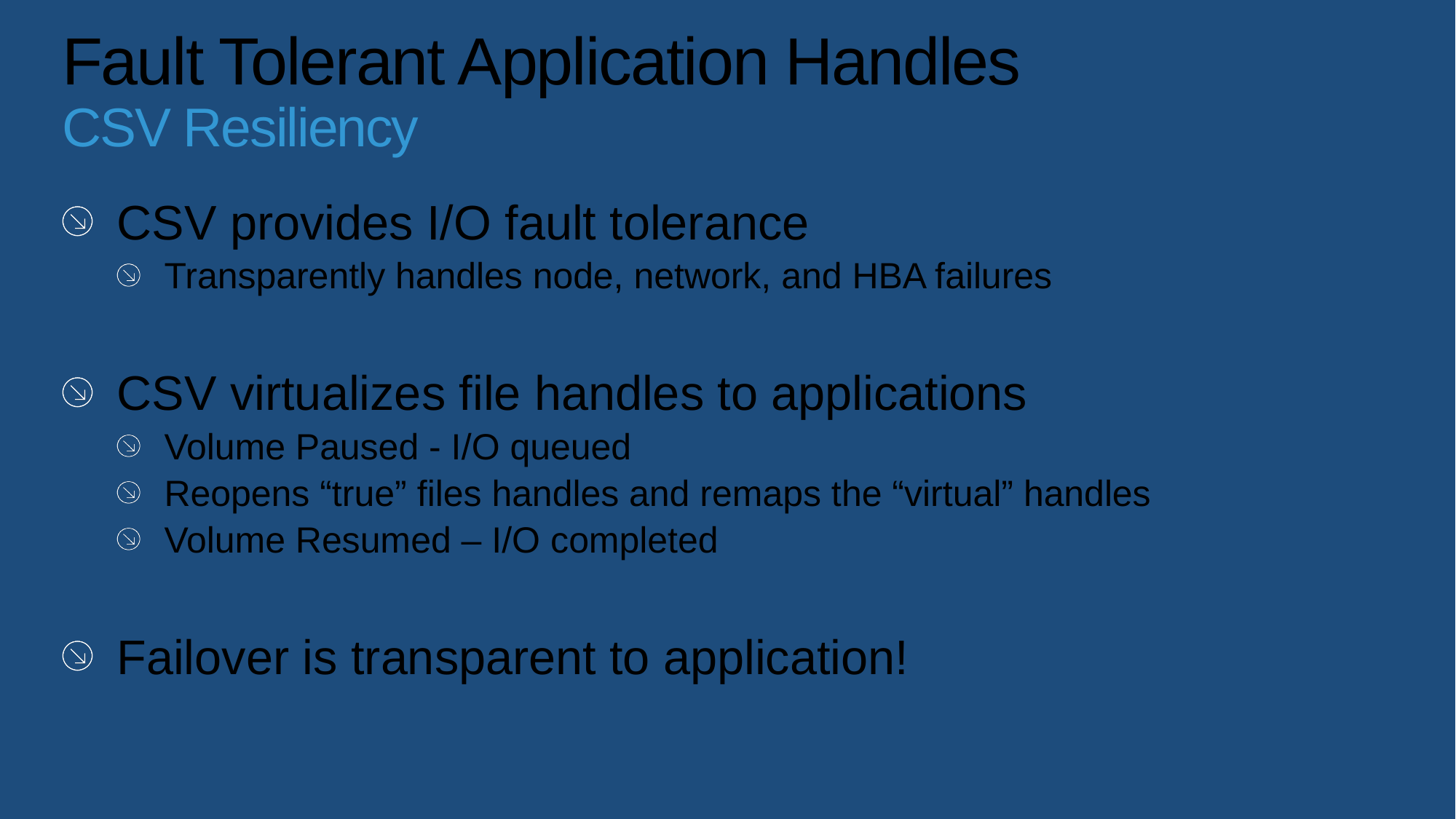

# Fault Tolerant Application Handles CSV Resiliency
CSV provides I/O fault tolerance
Transparently handles node, network, and HBA failures

CSV virtualizes file handles to applications
Volume Paused - I/O queued
Reopens “true” files handles and remaps the “virtual” handles
Volume Resumed – I/O completed

Failover is transparent to application!